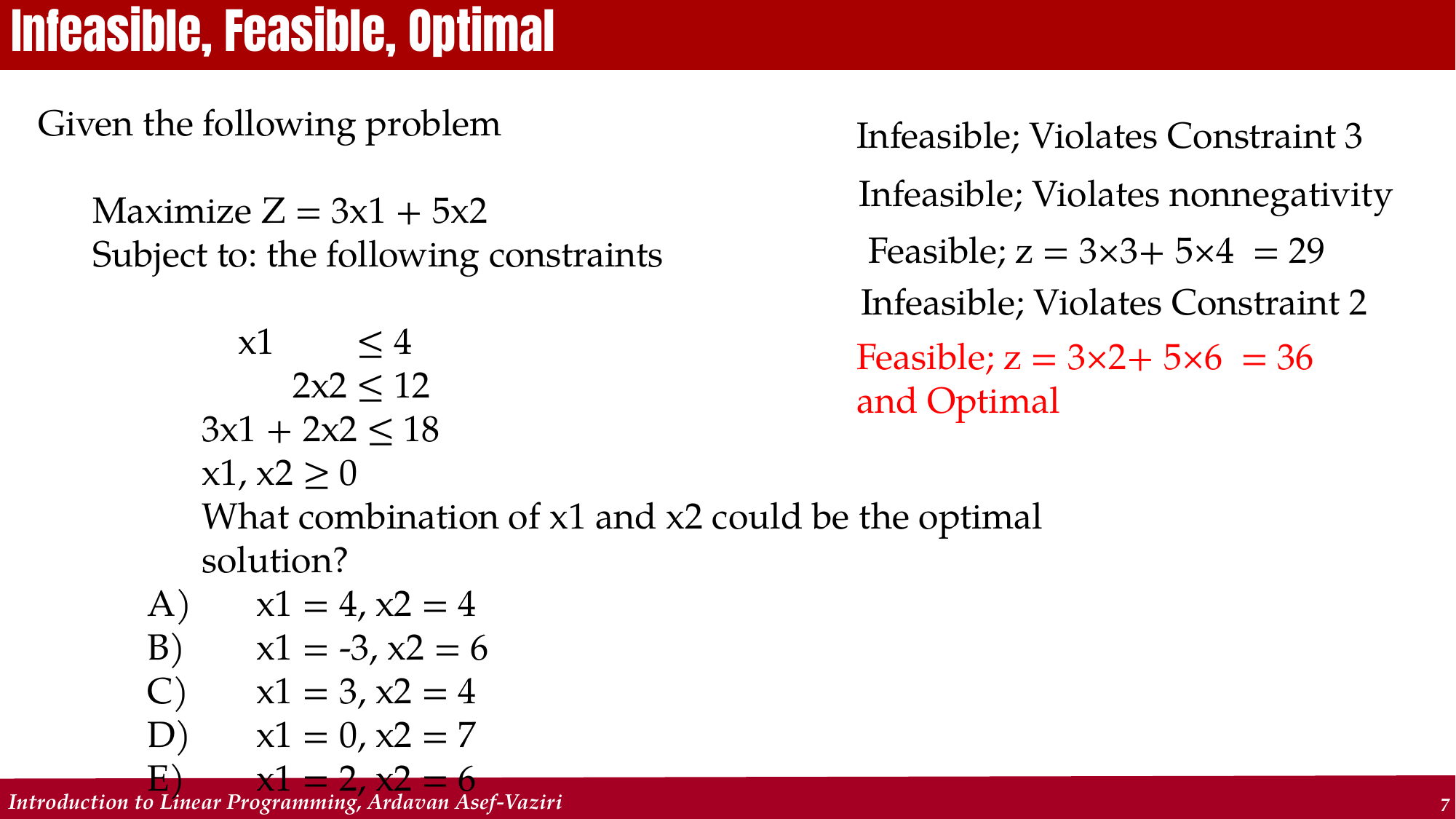

# Infeasible, Feasible, Optimal
Given the following problem

Maximize Z = 3x1 + 5x2
Subject to: the following constraints

    x1         ≤ 4
          2x2 ≤ 12
3x1 + 2x2 ≤ 18
x1, x2 ≥ 0
What combination of x1 and x2 could be the optimal solution?
A)	x1 = 4, x2 = 4
B)	x1 = -3, x2 = 6
C)	x1 = 3, x2 = 4
D)	x1 = 0, x2 = 7
E)	x1 = 2, x2 = 6
Infeasible; Violates Constraint 3
Infeasible; Violates nonnegativity
Feasible; z = 3×3+ 5×4  = 29
Infeasible; Violates Constraint 2
Feasible; z = 3×2+ 5×6  = 36 and Optimal